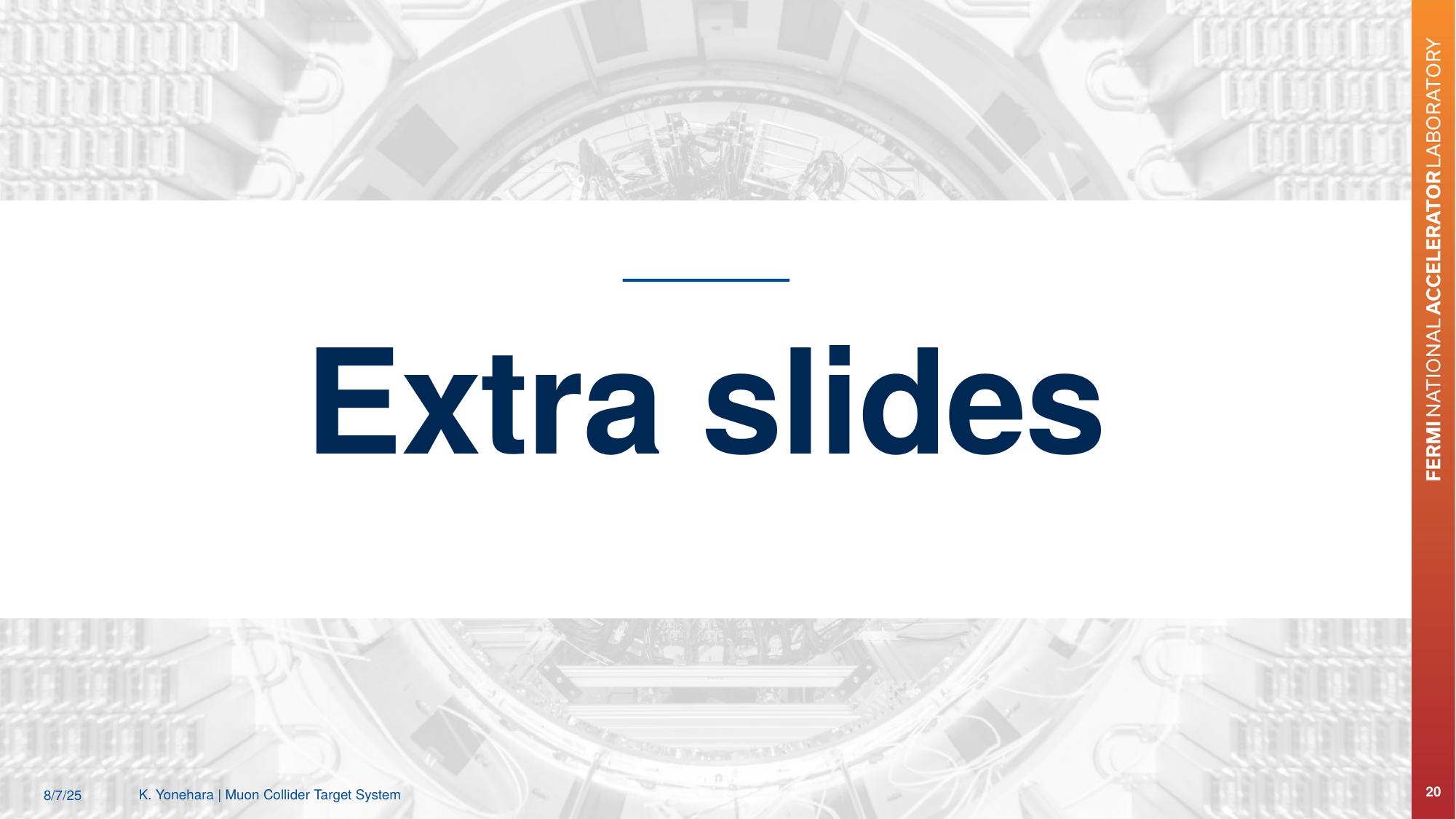

# Extra slides
K. Yonehara | Muon Collider Target System
20
8/7/25